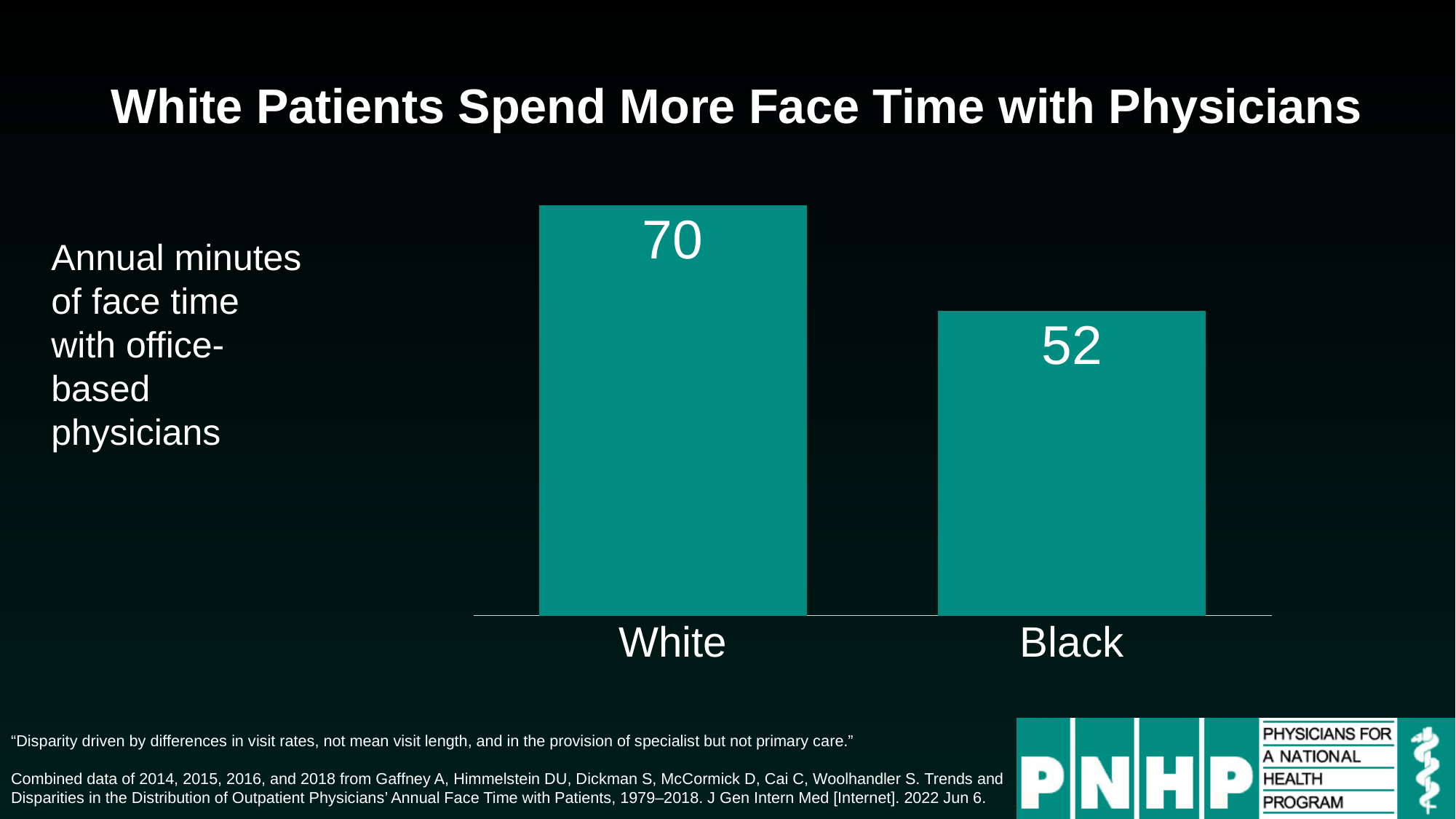

# White Patients Spend More Face Time with Physicians

### Chart

| Category | Column1 |
|---|---|
| White | 70.0 |
| Black | 52.0 |
Annual minutes of face time with office-based physicians
“Disparity driven by differences in visit rates, not mean visit length, and in the provision of specialist but not primary care.”

Combined data of 2014, 2015, 2016, and 2018 from Gaffney A, Himmelstein DU, Dickman S, McCormick D, Cai C, Woolhandler S. Trends and Disparities in the Distribution of Outpatient Physicians’ Annual Face Time with Patients, 1979–2018. J Gen Intern Med [Internet]. 2022 Jun 6.